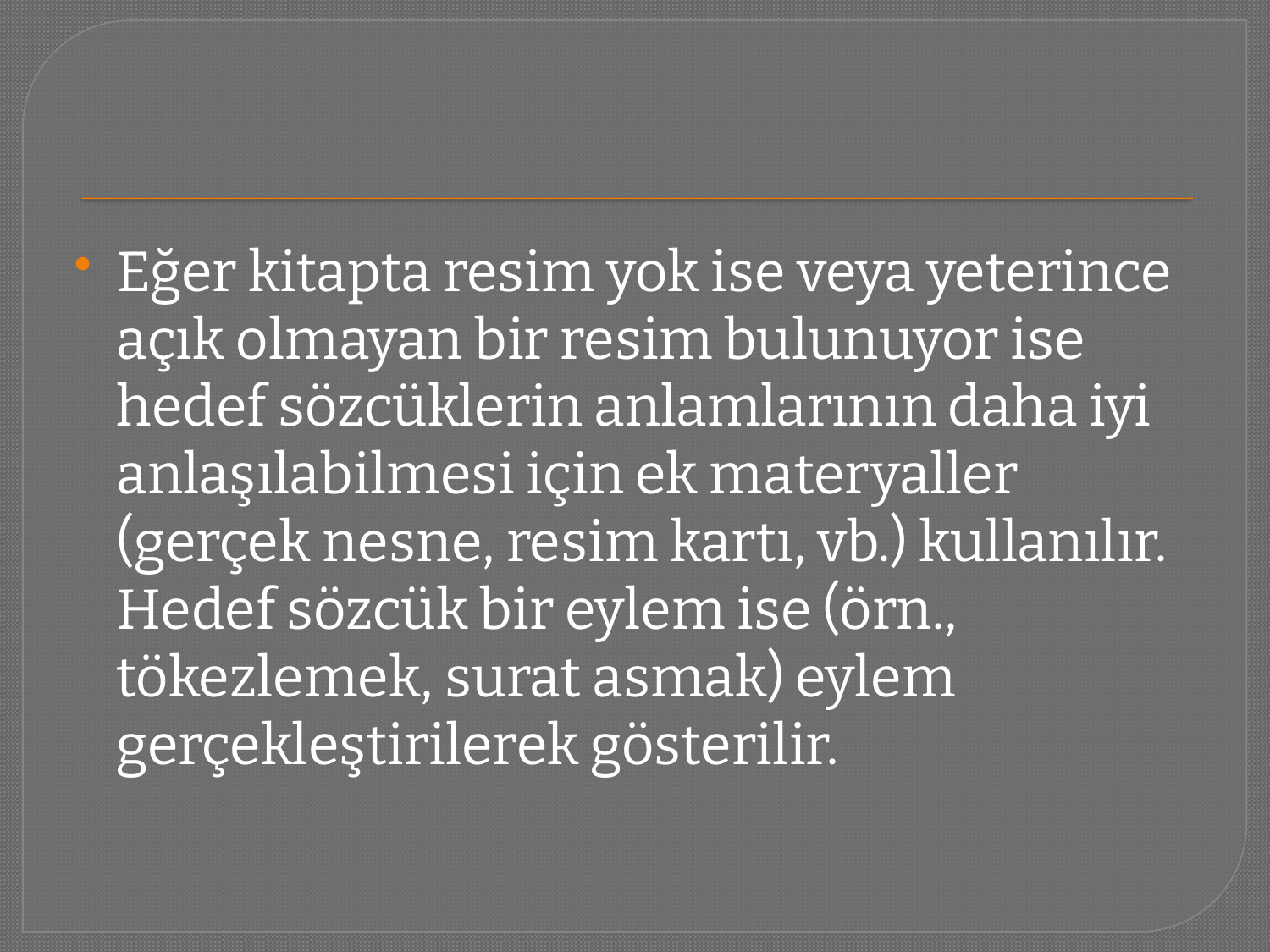

#
Eğer kitapta resim yok ise veya yeterince açık olmayan bir resim bulunuyor ise hedef sözcüklerin anlamlarının daha iyi anlaşılabilmesi için ek materyaller (gerçek nesne, resim kartı, vb.) kullanılır. Hedef sözcük bir eylem ise (örn., tökezlemek, surat asmak) eylem gerçekleştirilerek gösterilir.